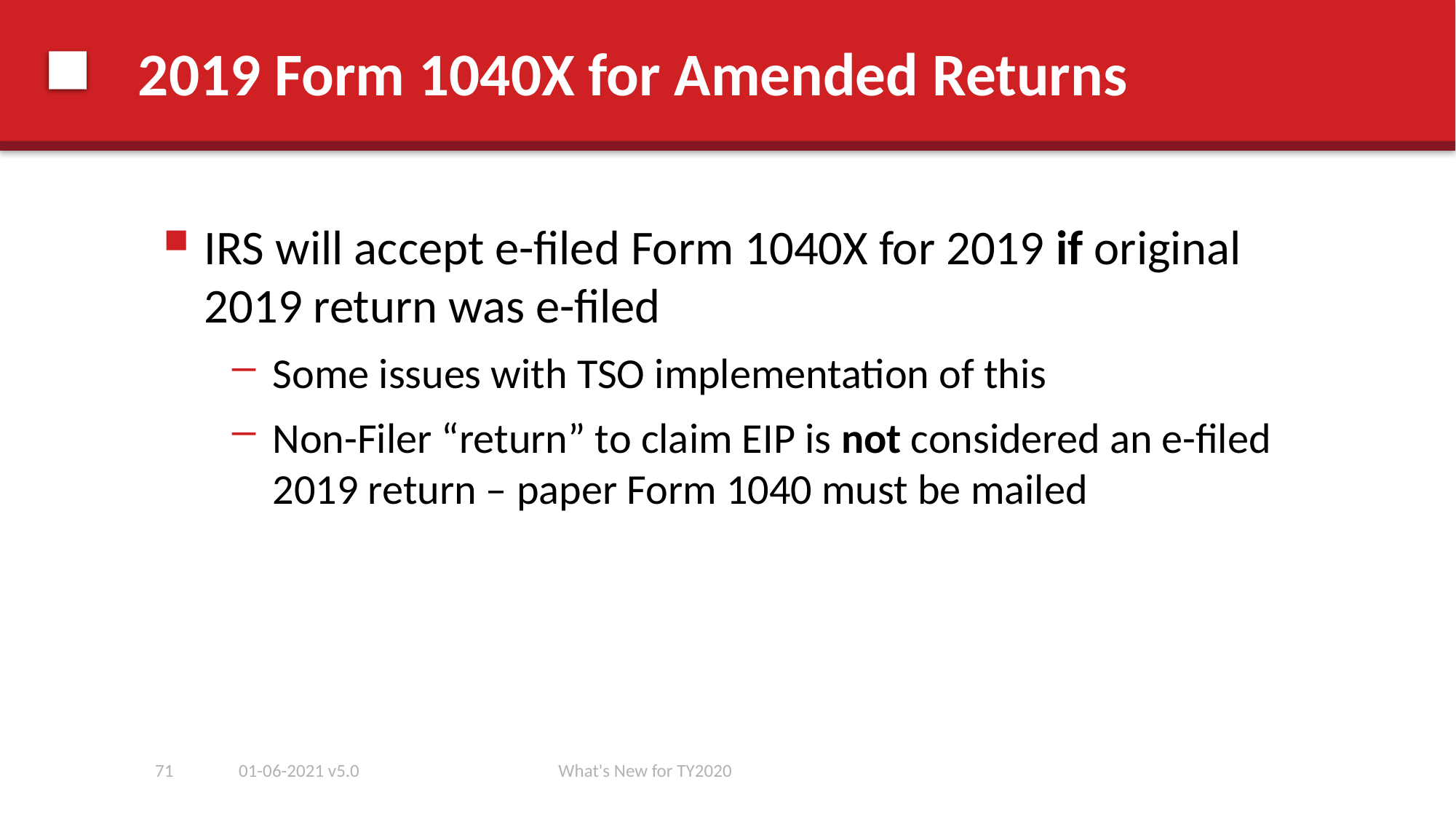

# 2019 Form 1040X for Amended Returns
IRS will accept e-filed Form 1040X for 2019 if original 2019 return was e-filed
Some issues with TSO implementation of this
Non-Filer “return” to claim EIP is not considered an e-filed 2019 return – paper Form 1040 must be mailed
71
01-06-2021 v5.0
What's New for TY2020